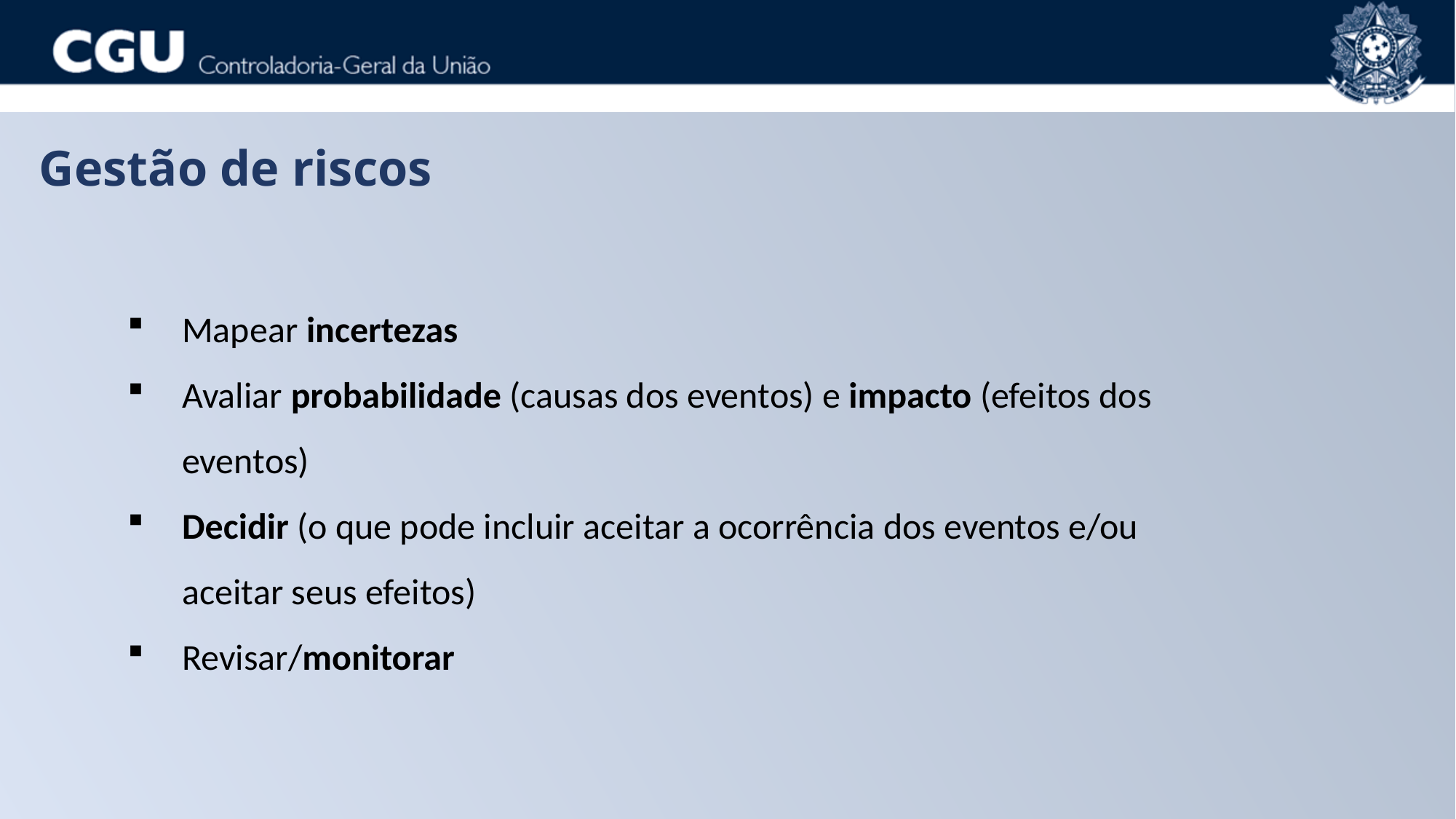

Gestão de riscos
Mapear incertezas
Avaliar probabilidade (causas dos eventos) e impacto (efeitos dos eventos)
Decidir (o que pode incluir aceitar a ocorrência dos eventos e/ou aceitar seus efeitos)
Revisar/monitorar